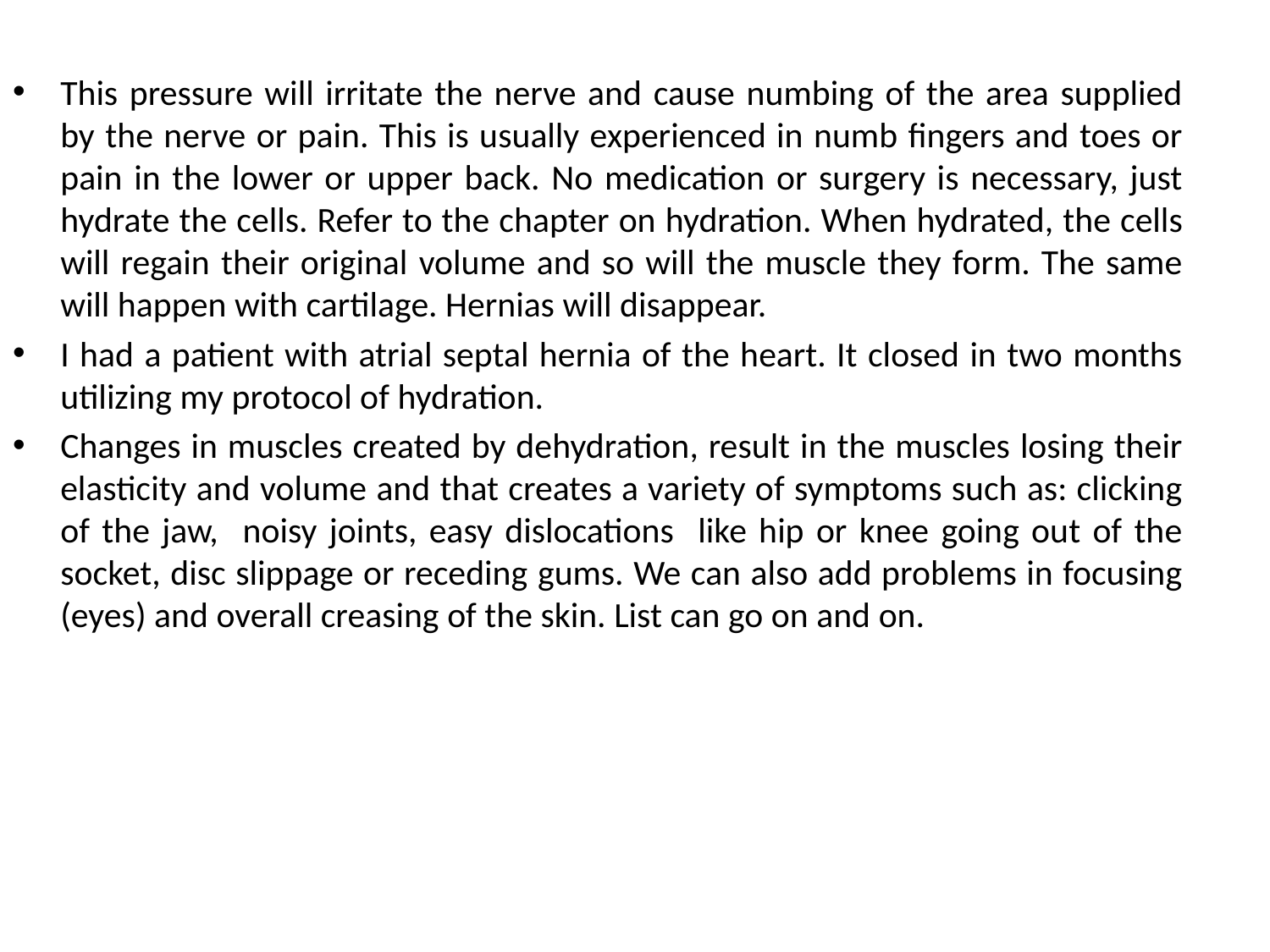

This pressure will irritate the nerve and cause numbing of the area supplied by the nerve or pain. This is usually experienced in numb fingers and toes or pain in the lower or upper back. No medication or surgery is necessary, just hydrate the cells. Refer to the chapter on hydration. When hydrated, the cells will regain their original volume and so will the muscle they form. The same will happen with cartilage. Hernias will disappear.
I had a patient with atrial septal hernia of the heart. It closed in two months utilizing my protocol of hydration.
Changes in muscles created by dehydration, result in the muscles losing their elasticity and volume and that creates a variety of symptoms such as: clicking of the jaw,  noisy joints, easy dislocations  like hip or knee going out of the socket, disc slippage or receding gums. We can also add problems in focusing (eyes) and overall creasing of the skin. List can go on and on.